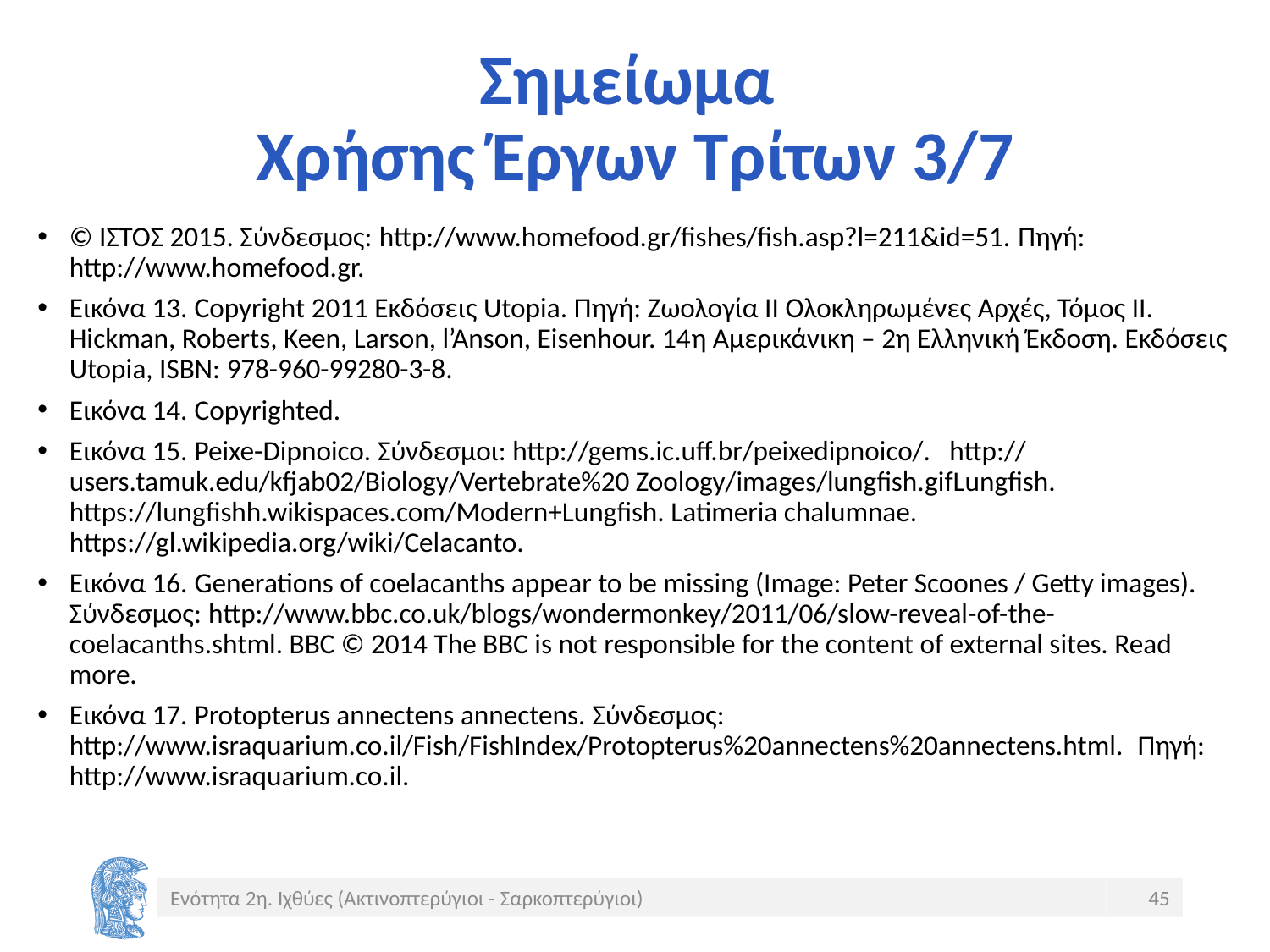

# Σημείωμα Χρήσης Έργων Τρίτων 3/7
© ΙΣΤΟΣ 2015. Σύνδεσμος: http://www.homefood.gr/fishes/fish.asp?l=211&id=51. Πηγή: http://www.homefood.gr.
Εικόνα 13. Copyright 2011 Eκδόσεις Utopia. Πηγή: Ζωολογία ΙΙ Ολοκληρωμένες Αρχές, Τόμος ΙΙ. Hickman, Roberts, Keen, Larson, l’Anson, Eisenhour. 14η Αμερικάνικη – 2η Ελληνική Έκδοση. Εκδόσεις Utopia, ISBN: 978-960-99280-3-8.
Εικόνα 14. Copyrighted.
Εικόνα 15. Peixe-Dipnoico. Σύνδεσμοι: http://gems.ic.uff.br/peixedipnoico/.   http:// users.tamuk.edu/kfjab02/Biology/Vertebrate%20 Zoology/images/lungfish.gifLungfish. https://lungfishh.wikispaces.com/Modern+Lungfish. Latimeria chalumnae. https://gl.wikipedia.org/wiki/Celacanto.
Εικόνα 16. Generations of coelacanths appear to be missing (Image: Peter Scoones / Getty images). Σύνδεσμος: http://www.bbc.co.uk/blogs/wondermonkey/2011/06/slow-reveal-of-the-coelacanths.shtml. BBC © 2014 The BBC is not responsible for the content of external sites. Read more.
Εικόνα 17. Protopterus annectens annectens. Σύνδεσμος: http://www.israquarium.co.il/Fish/FishIndex/Protopterus%20annectens%20annectens.html.  Πηγή: http://www.israquarium.co.il.

Ενότητα 2η. Ιχθύες (Ακτινοπτερύγιοι - Σαρκοπτερύγιοι)
45